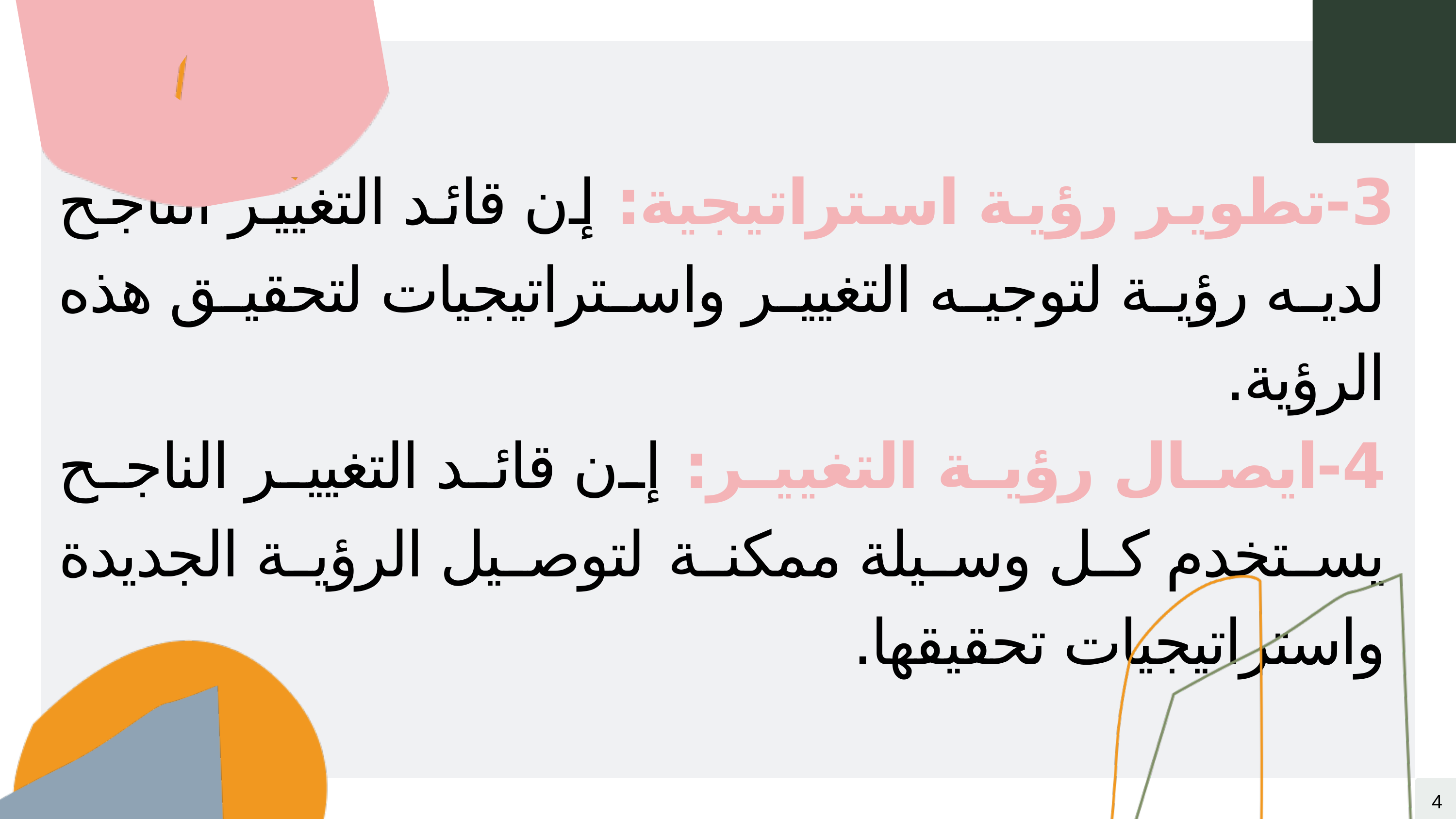

3-تطوير رؤية استراتيجية: إن قائد التغيير الناجح لديه رؤية لتوجيه التغيير واستراتيجيات لتحقيق هذه الرؤية.
4-ايصال رؤية التغيير: إن قائد التغيير الناجح يستخدم كل وسيلة ممكنة لتوصيل الرؤية الجديدة واستراتيجيات تحقيقها.

4